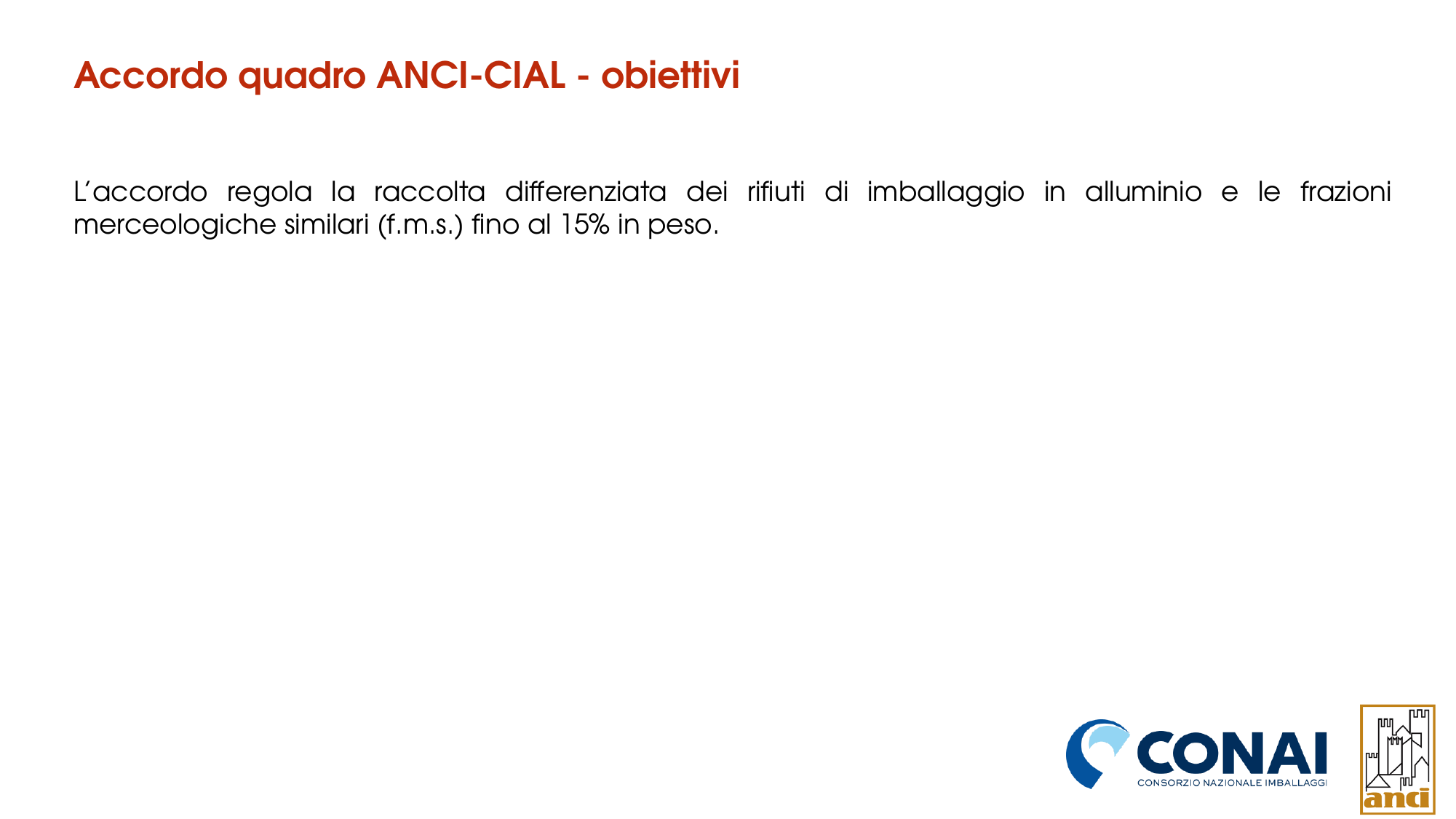

Accordo quadro ANCI-CIAL - obiettivi

L’accordo regola la raccolta differenziata dei rifiuti di imballaggio in alluminio e le frazioni merceologiche similari (f.m.s.) fino al 15% in peso.